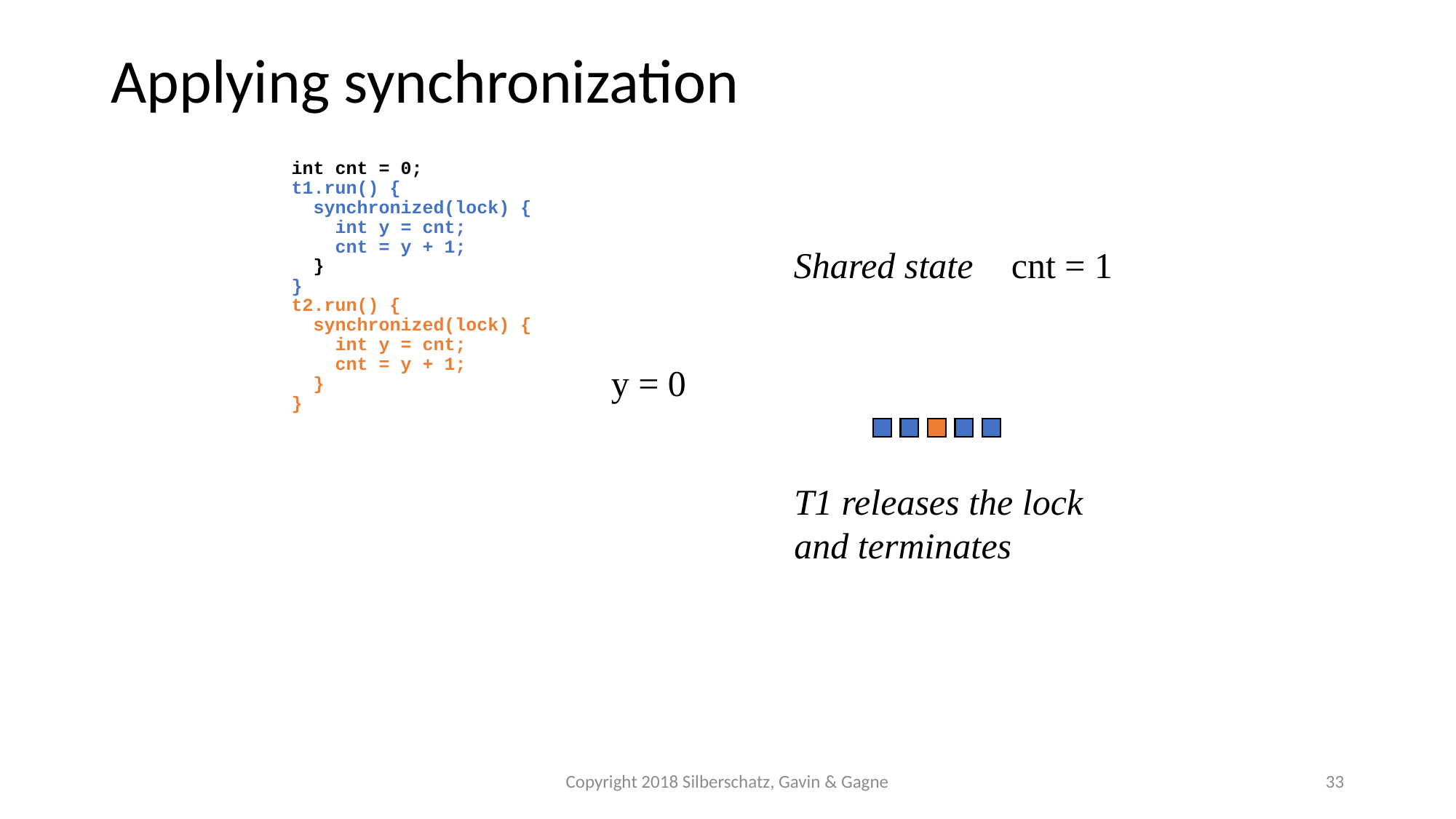

# Applying synchronization
int cnt = 0;
t1.run() {
  synchronized(lock) {
    int y = cnt;
    cnt = y + 1;
  }
}
t2.run() {
  synchronized(lock) {
    int y = cnt;
    cnt = y + 1;
  }
}
Shared state
cnt = 1
y = 0

T1 releases the lock
and terminates
Copyright 2018 Silberschatz, Gavin & Gagne
33